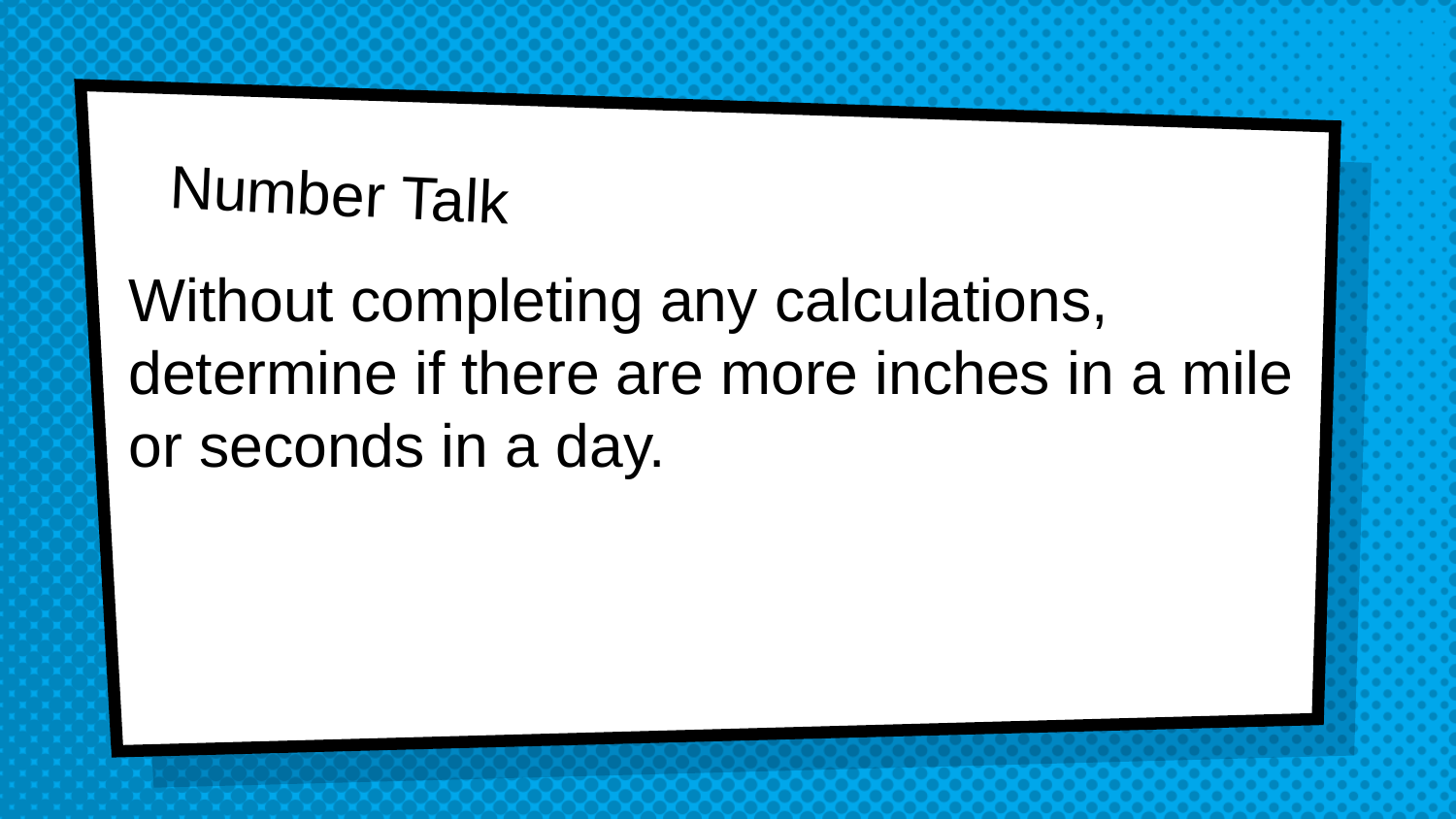

# Number Talk
Without completing any calculations, determine if there are more inches in a mile or seconds in a day.